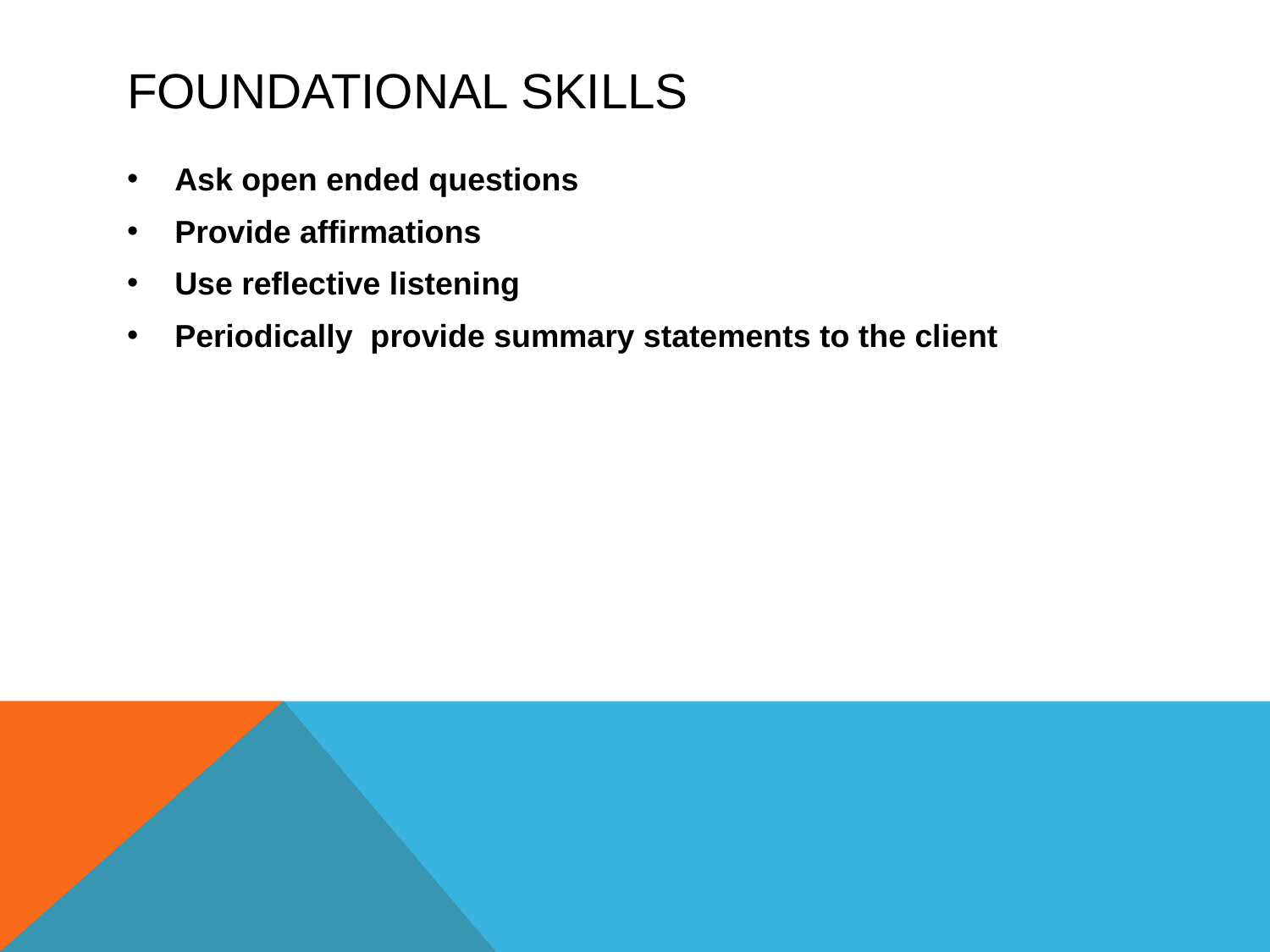

# Foundational skills
Ask open ended questions
Provide affirmations
Use reflective listening
Periodically  provide summary statements to the client